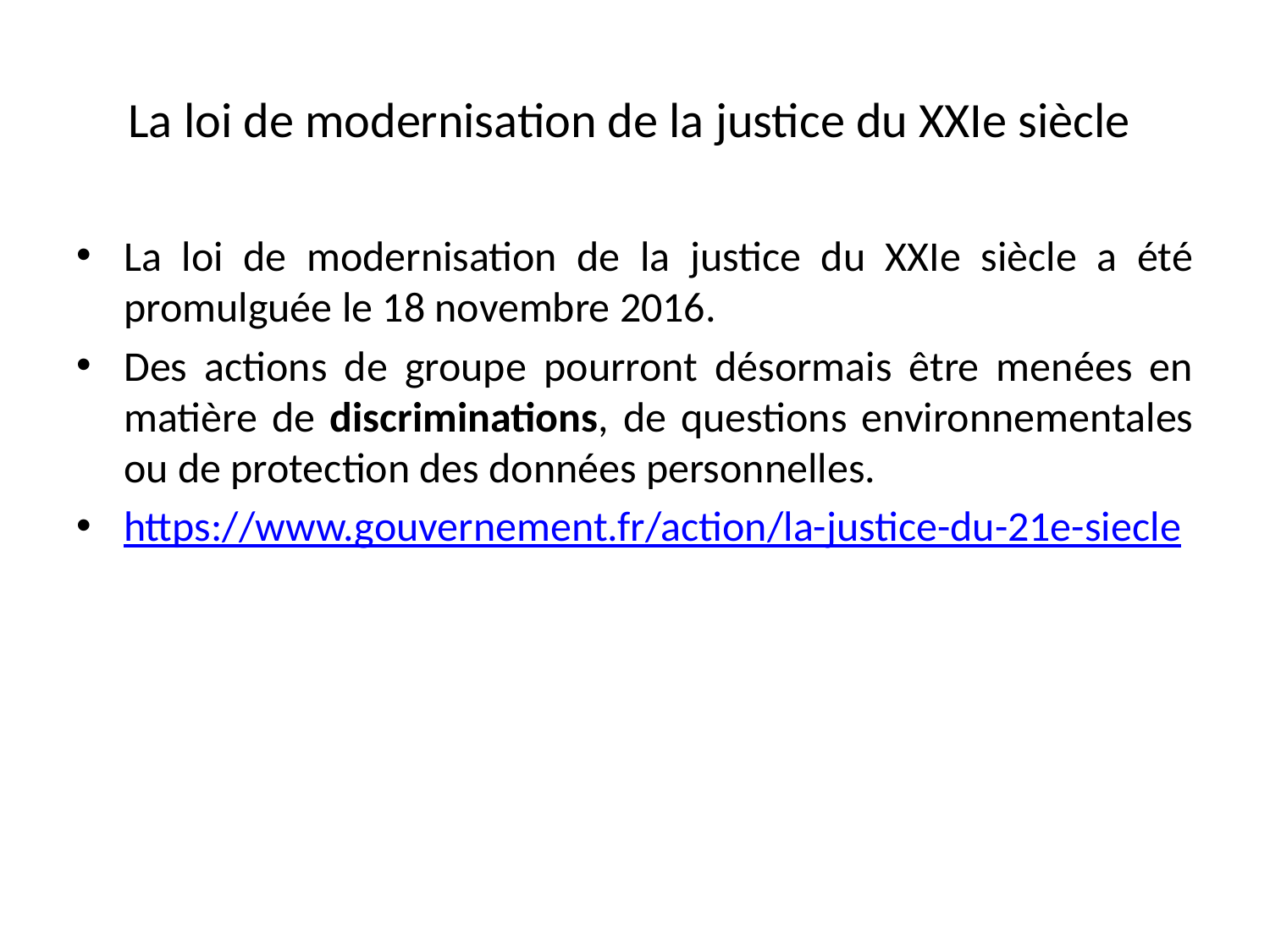

# La loi de modernisation de la justice du XXIe siècle
La loi de modernisation de la justice du XXIe siècle a été promulguée le 18 novembre 2016.
Des actions de groupe pourront désormais être menées en matière de discriminations, de questions environnementales ou de protection des données personnelles.
https://www.gouvernement.fr/action/la-justice-du-21e-siecle